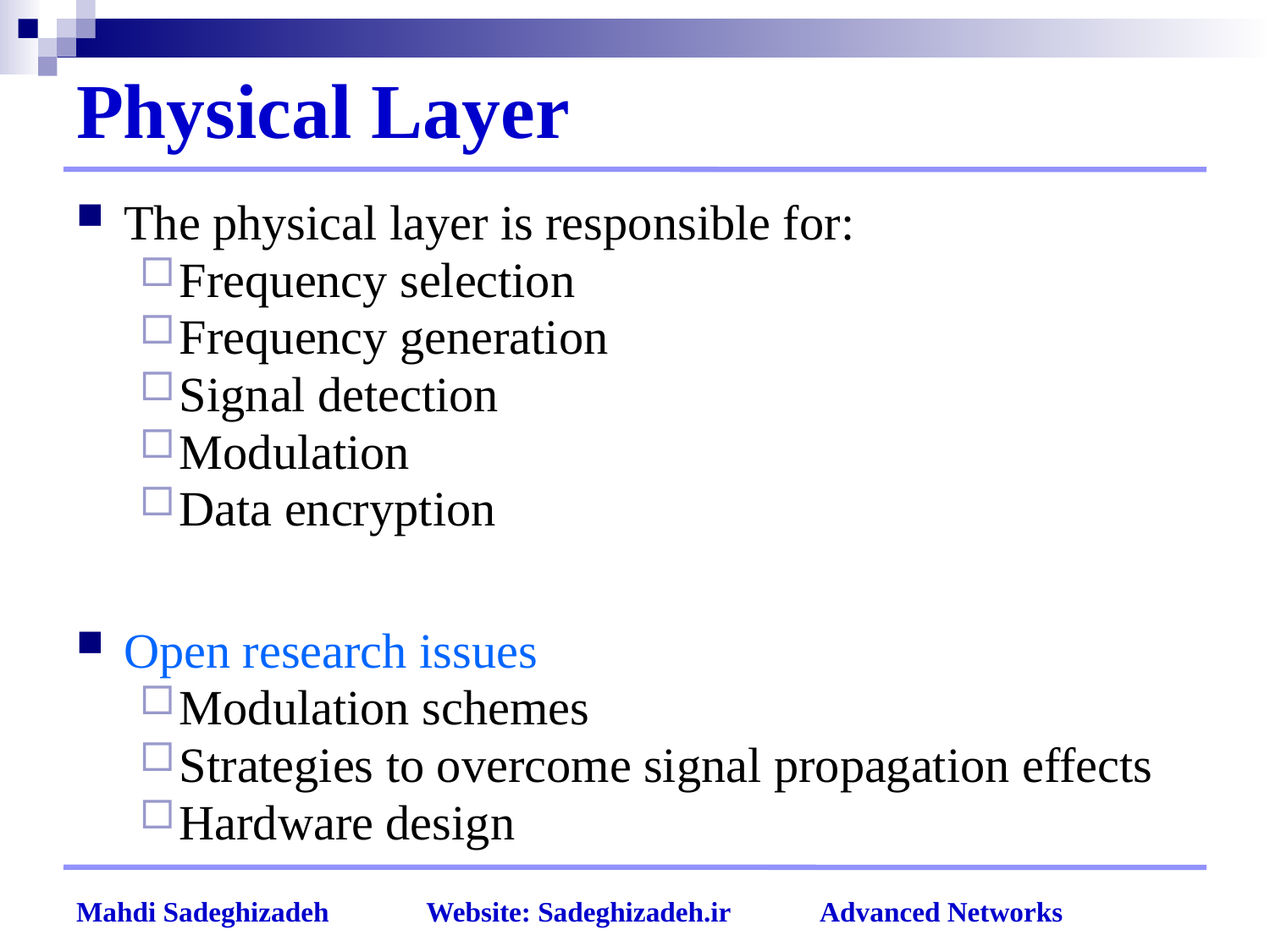

# Physical Layer
The physical layer is responsible for:
Frequency selection
Frequency generation
Signal detection
Modulation
Data encryption

Open research issues
Modulation schemes
Strategies to overcome signal propagation effects
Hardware design
Mahdi Sadeghizadeh              Website: Sadeghizadeh.ir             Advanced Networks